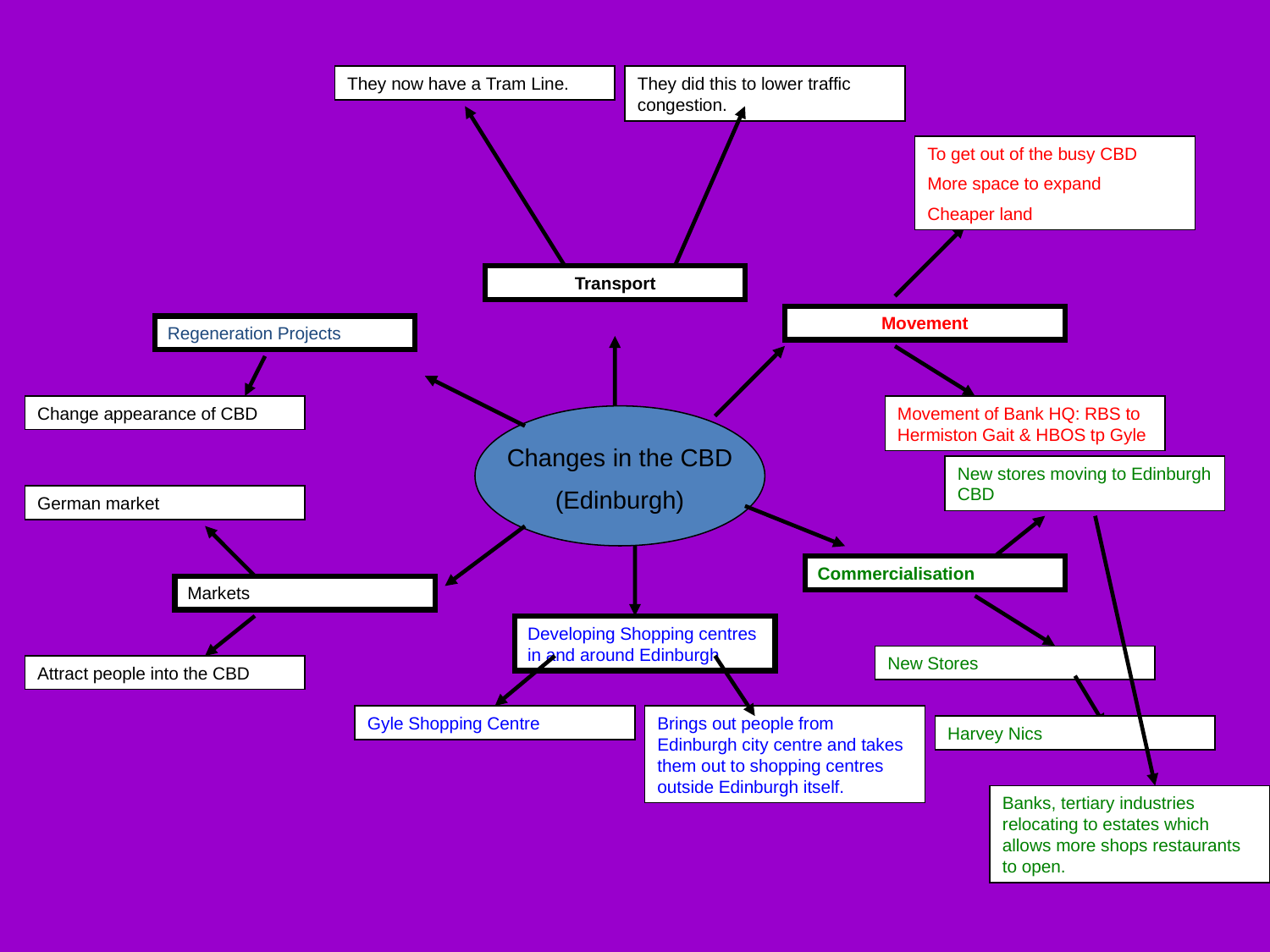

They now have a Tram Line.
They did this to lower traffic congestion.

To get out of the busy CBD
More space to expand
Cheaper land

Transport
Movement
Regeneration Projects

Change appearance of CBD
Movement of Bank HQ: RBS to Hermiston Gait & HBOS tp Gyle

Changes in the CBD
(Edinburgh)
New stores moving to Edinburgh CBD
German market

Commercialisation
Markets

Developing Shopping centres in and around Edinburgh
New Stores
Attract people into the CBD

Gyle Shopping Centre
Brings out people from Edinburgh city centre and takes them out to shopping centres outside Edinburgh itself.
Harvey Nics
Banks, tertiary industries relocating to estates which allows more shops restaurants to open.